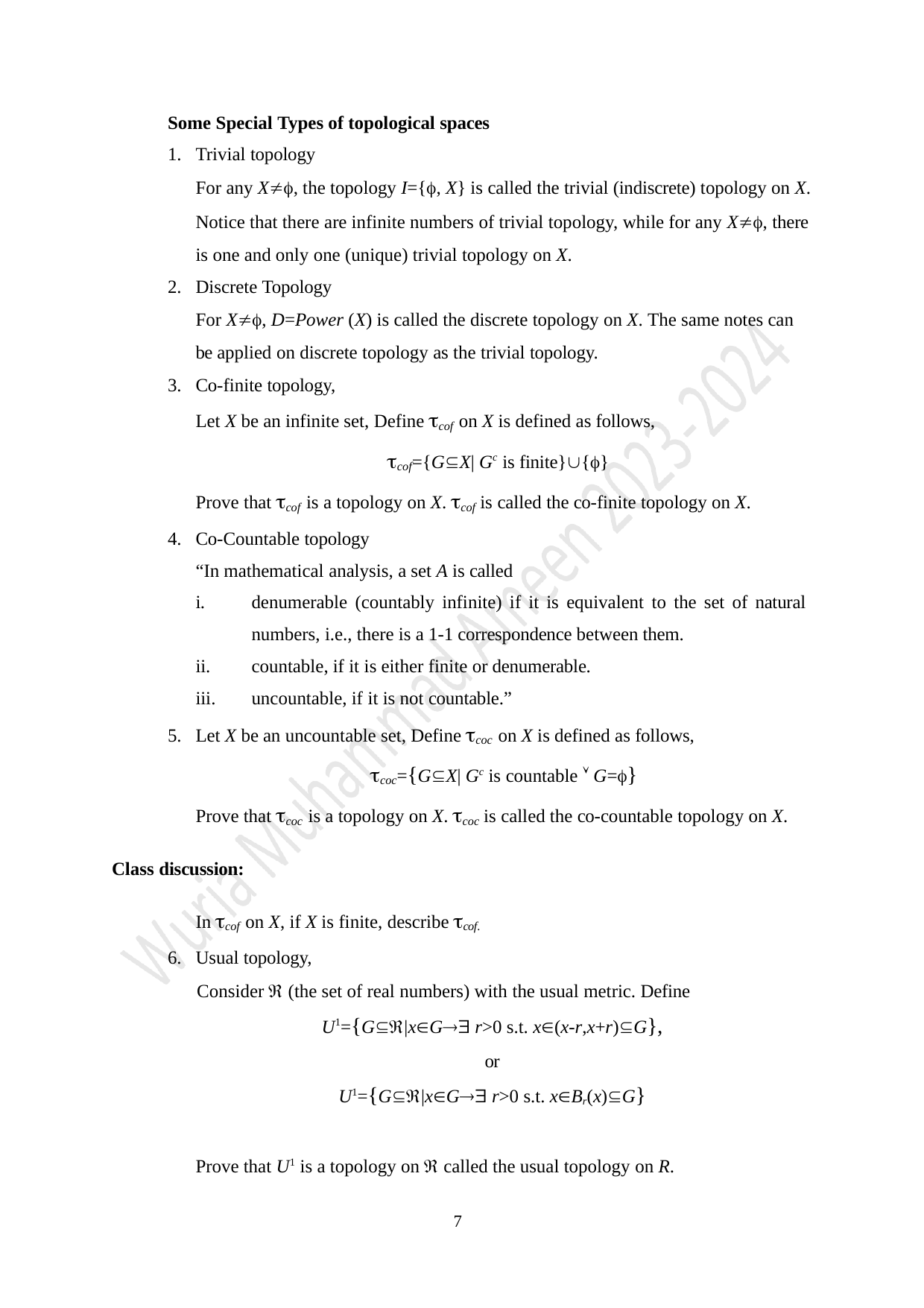

Some Special Types of topological spaces
Trivial topology
For any X≠φ, the topology I={φ, X} is called the trivial (indiscrete) topology on X.
Notice that there are infinite numbers of trivial topology, while for any X≠φ, there is one and only one (unique) trivial topology on X.
Discrete Topology
For X≠φ, D=Power (X) is called the discrete topology on X. The same notes can be applied on discrete topology as the trivial topology.
Co-finite topology,
Let X be an infinite set, Define τcof on X is defined as follows,
τcof={G⊆X| Gc is finite}∪{φ}
Prove that τcof is a topology on X. τcof is called the co-finite topology on X.
Co-Countable topology
“In mathematical analysis, a set A is called
denumerable (countably infinite) if it is equivalent to the set of natural numbers, i.e., there is a 1-1 correspondence between them.
countable, if it is either finite or denumerable.
uncountable, if it is not countable.”
i.
Let X be an uncountable set, Define τcoc on X is defined as follows,
τcoc={G⊆X| Gc is countable ∨ G=φ}
Prove that τcoc is a topology on X. τcoc is called the co-countable topology on X.

Class discussion:

In τcof on X, if X is finite, describe τcof.
Usual topology,
Consider ℜ (the set of real numbers) with the usual metric. Define
U1={G⊆ℜ|x∈G→∃ r>0 s.t. x∈(x-r,x+r)⊆G},
or
U1={G⊆ℜ|x∈G→∃ r>0 s.t. x∈Br(x)⊆G}

Prove that U1 is a topology on ℜ called the usual topology on R.
7